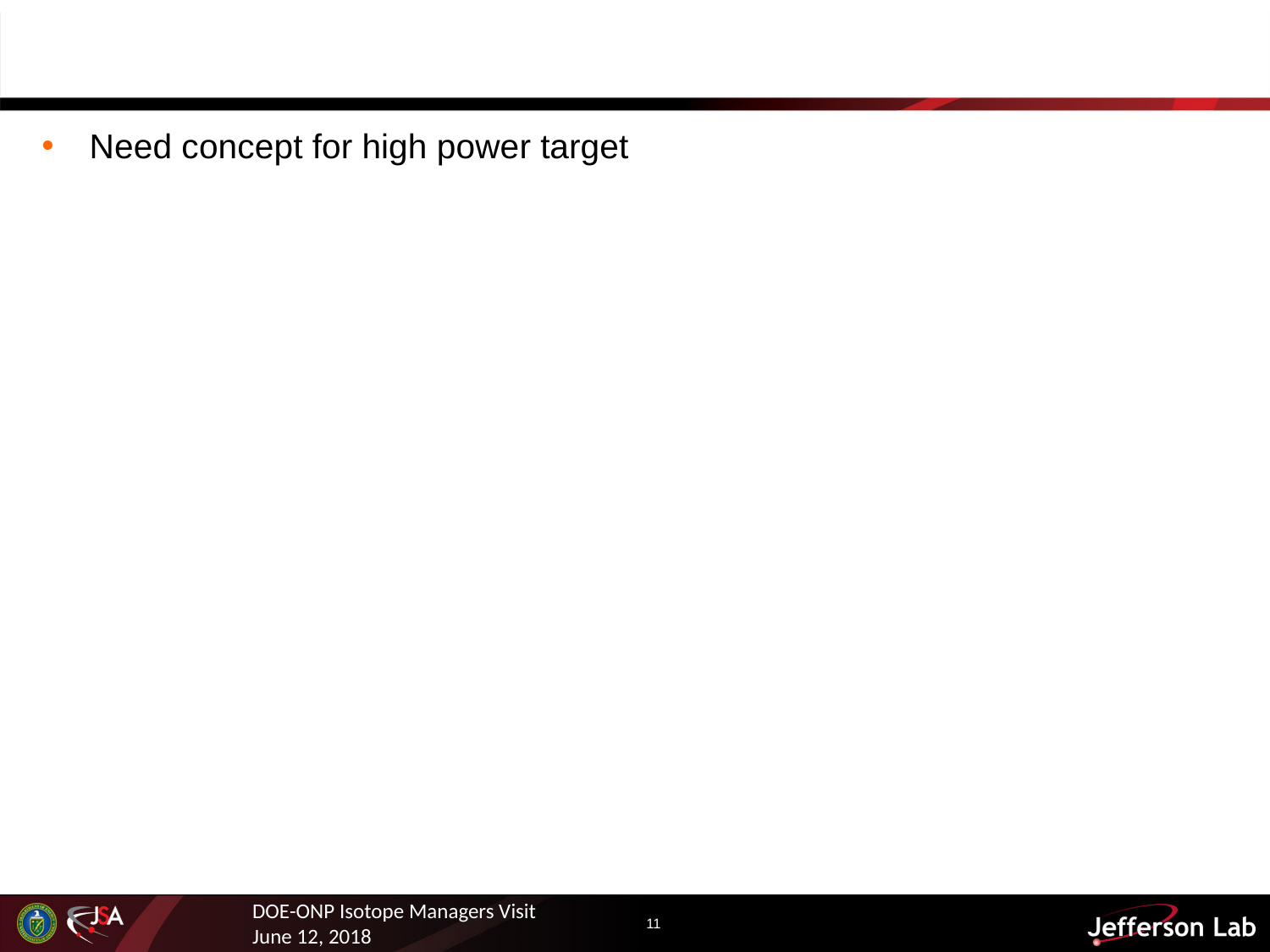

#
Need concept for high power target
DOE-ONP Isotope Managers Visit June 12, 2018
11